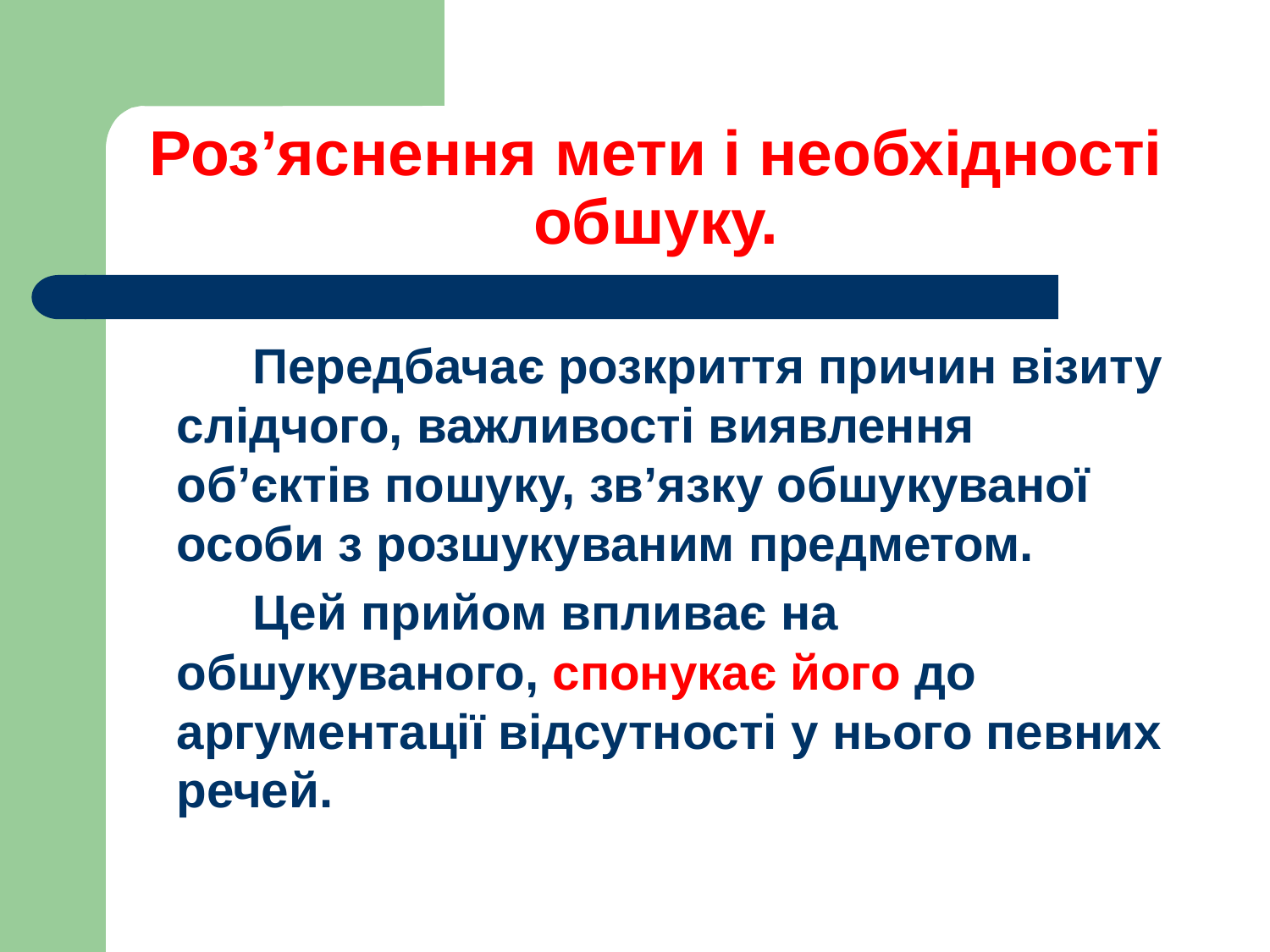

# Роз’яснення мети і необхідності обшуку.
         Передбачає розкриття причин візиту слідчого, важливості виявлення об’єктів пошуку, зв’язку обшукуваної особи з розшукуваним предметом.
         Цей прийом впливає на обшукуваного, спонукає його до аргументації відсутності у нього певних речей.